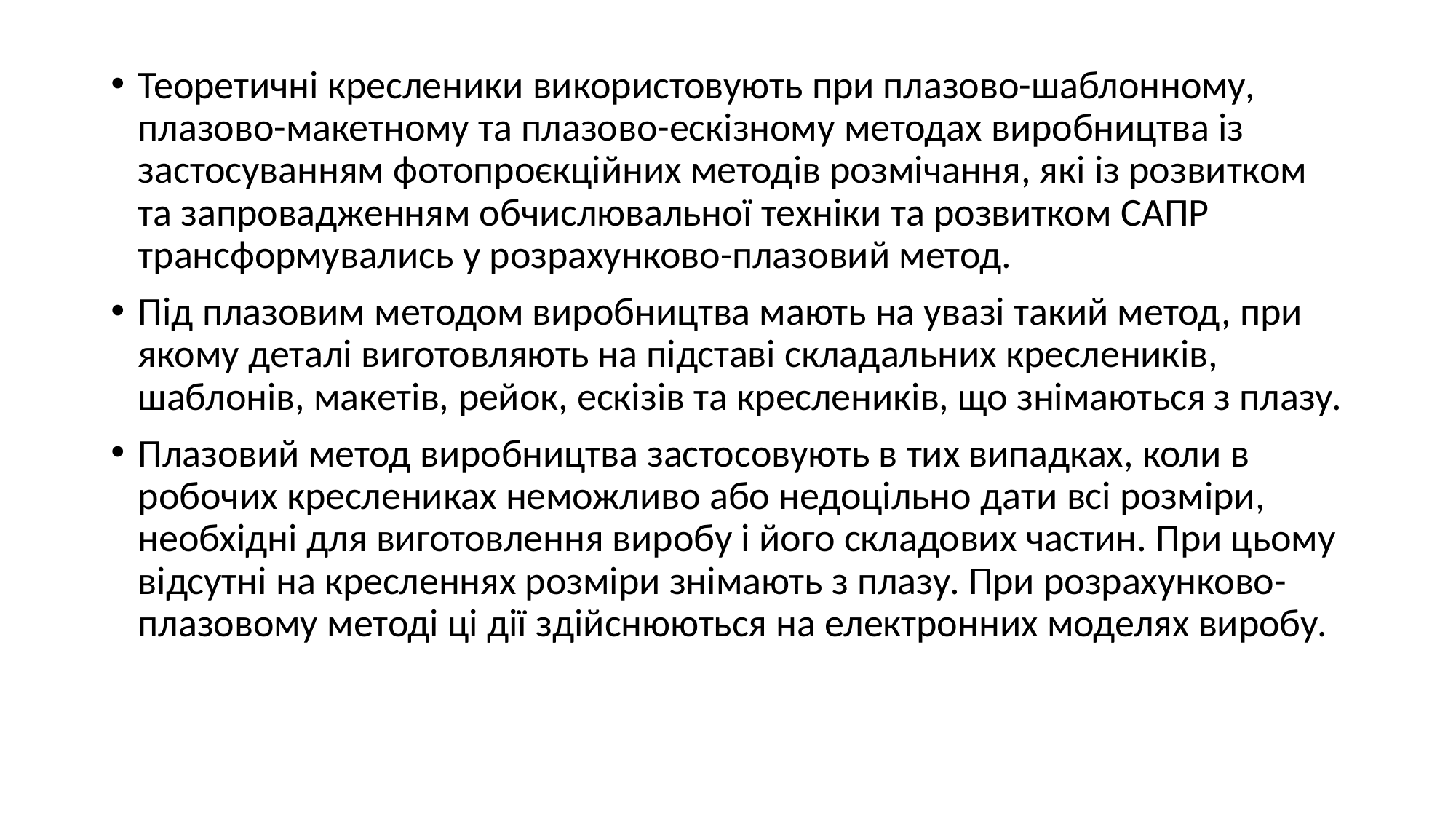

Теоретичні кресленики використовують при плазово-шаблонному, плазово-макетному та плазово-ескізному методах виробництва із застосуванням фотопроєкційних методів розмічання, які із розвитком та запровадженням обчислювальної техніки та розвитком САПР трансформувались у розрахунково-плазовий метод.
Під плазовим методом виробництва мають на увазі такий метод, при якому деталі виготовляють на підставі складальних креслеників, шаблонів, макетів, рейок, ескізів та креслеників, що знімаються з плазу.
Плазовий метод виробництва застосовують в тих випадках, коли в робочих креслениках неможливо або недоцільно дати всі розміри, необхідні для виготовлення виробу і його складових частин. При цьому відсутні на кресленнях розміри знімають з плазу. При розрахунково-плазовому методі ці дії здійснюються на електронних моделях виробу.